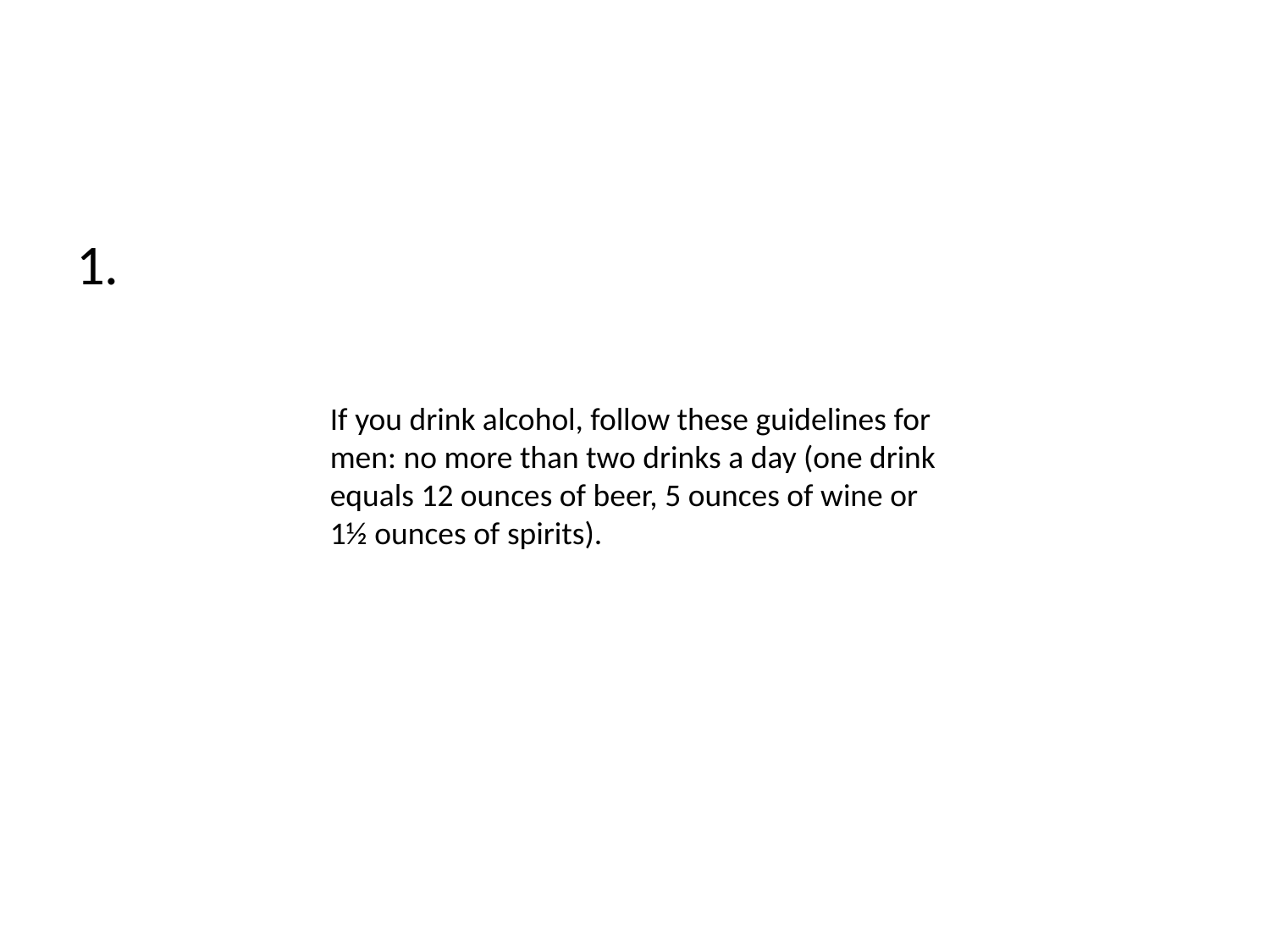

#
1.
If you drink alcohol, follow these guidelines for men: no more than two drinks a day (one drink equals 12 ounces of beer, 5 ounces of wine or 1½ ounces of spirits).